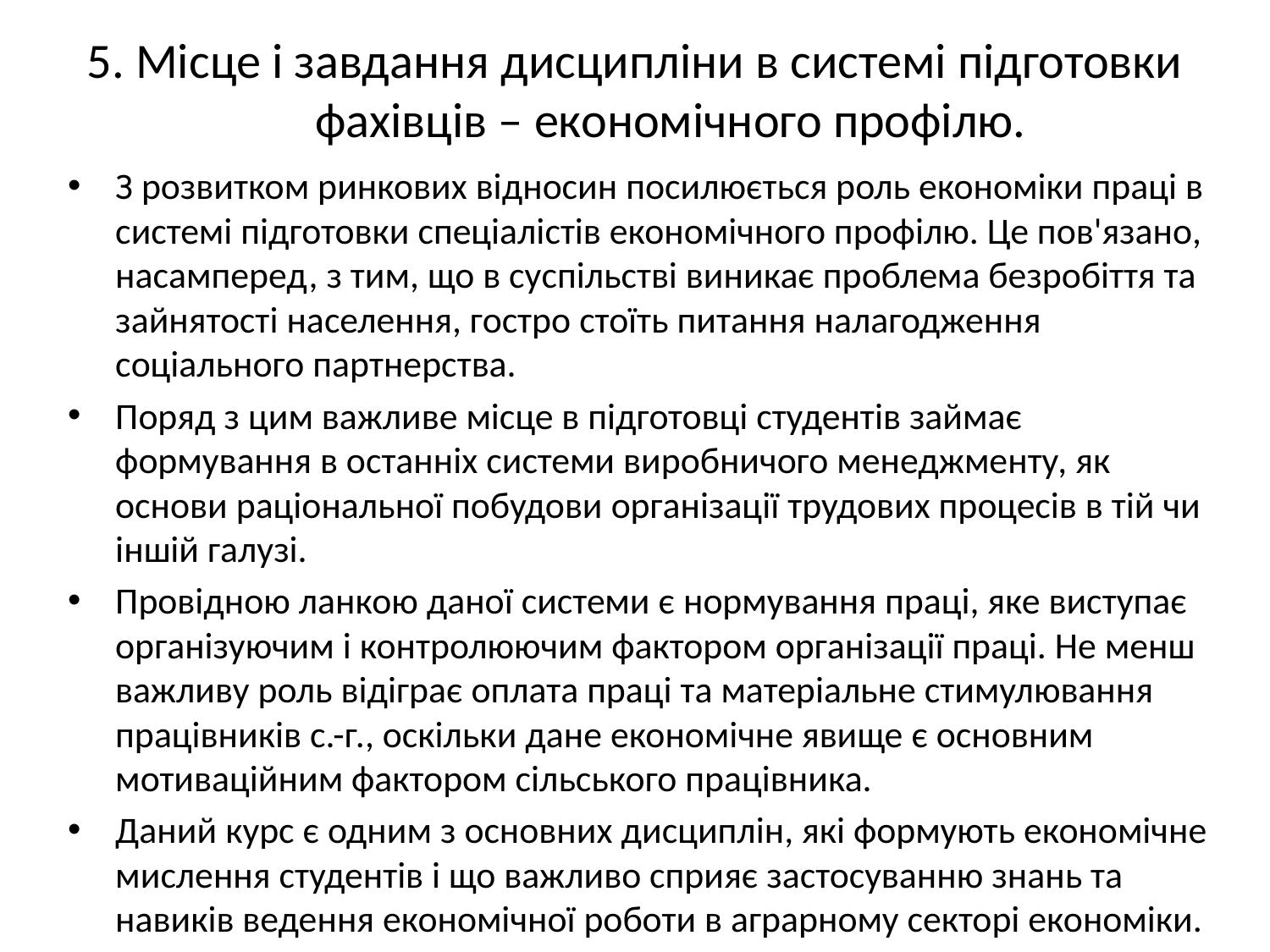

# 5. Місце і завдання дисципліни в системі підготовки фахівців – економічного профілю.
З розвитком ринкових відносин посилюється роль економіки праці в системі підготовки спеціалістів економічного профілю. Це пов'язано, насамперед, з тим, що в суспільстві виникає проблема безробіття та зайнятості населення, гостро стоїть питання налагодження соціального партнерства.
Поряд з цим важливе місце в підготовці студентів займає формування в останніх системи виробничого менеджменту, як основи раціональної побудови організації трудових процесів в тій чи іншій галузі.
Провідною ланкою даної системи є нормування праці, яке виступає організуючим і контролюючим фактором організації праці. Не менш важливу роль відіграє оплата праці та матеріальне стимулювання працівників с.-г., оскільки дане економічне явище є основним мотиваційним фактором сільського працівника.
Даний курс є одним з основних дисциплін, які формують економічне мислення студентів і що важливо сприяє застосуванню знань та навиків ведення економічної роботи в аграрному секторі економіки.